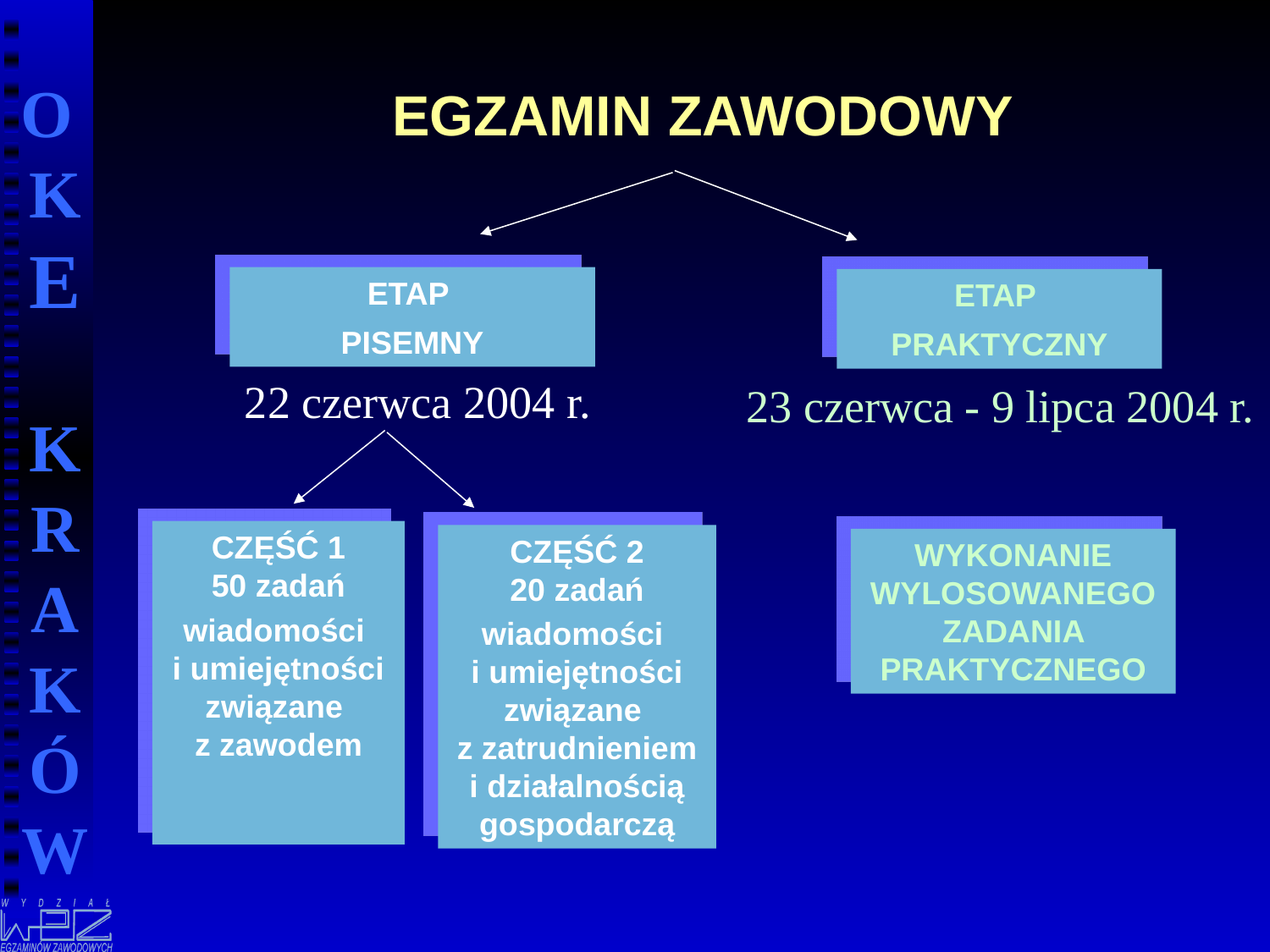

EGZAMIN ZAWODOWY

ETAP
PISEMNY
ETAP
PRAKTYCZNY
22 czerwca 2004 r.
 23 czerwca - 9 lipca 2004 r.

CZĘŚĆ 1
50 zadań
wiadomości
i umiejętności związane
z zawodem

CZĘŚĆ 2
20 zadań
wiadomości
i umiejętności związane
z zatrudnieniem i działalnością gospodarczą
WYKONANIE WYLOSOWANEGO ZADANIA PRAKTYCZNEGO